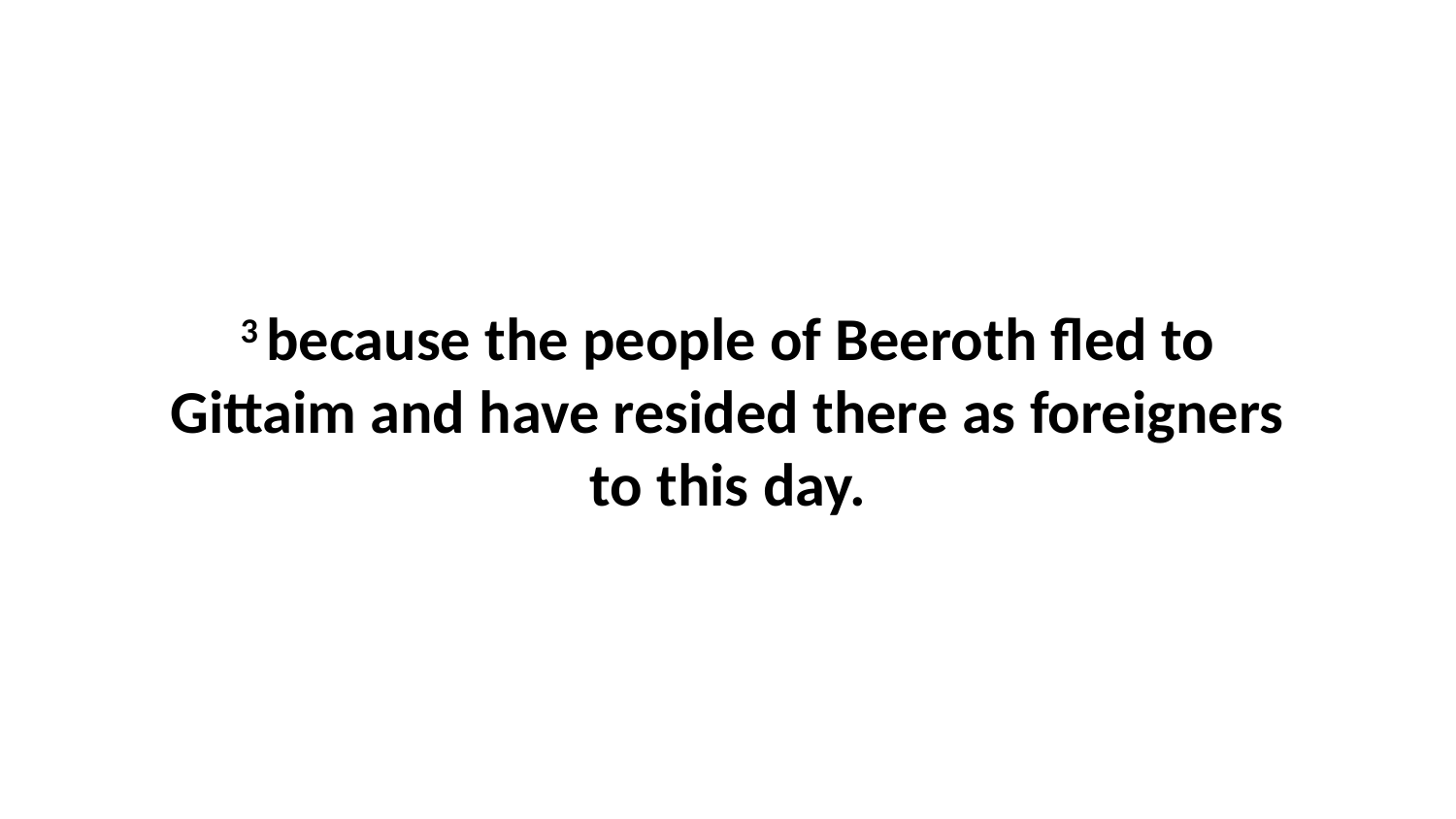

3 because the people of Beeroth fled to Gittaim and have resided there as foreigners to this day.